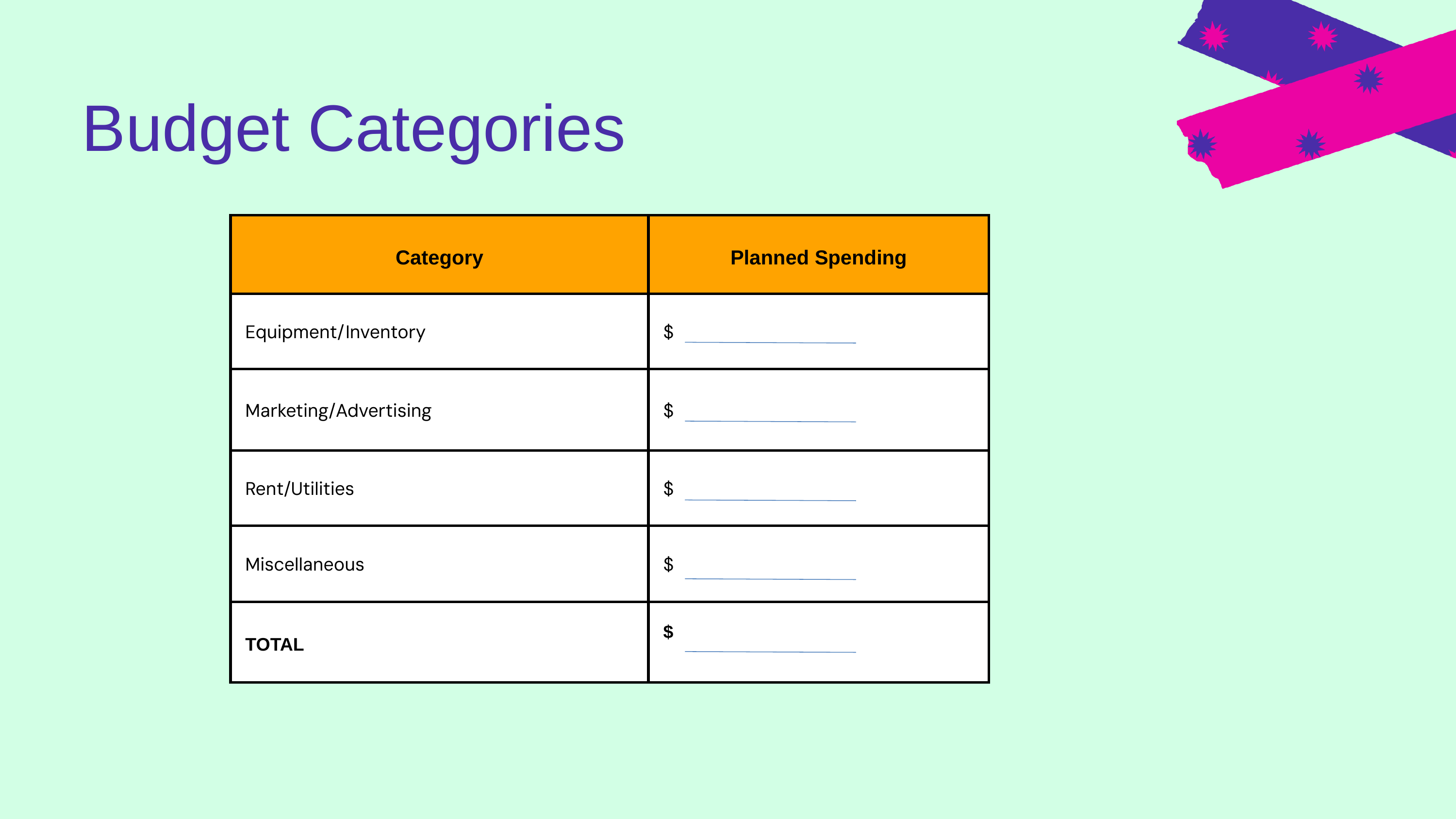

Budget Categories
| Category | Planned Spending |
| --- | --- |
| Equipment/Inventory | $ |
| Marketing/Advertising | $ |
| Rent/Utilities | $ |
| Miscellaneous | $ |
| TOTAL | $ |